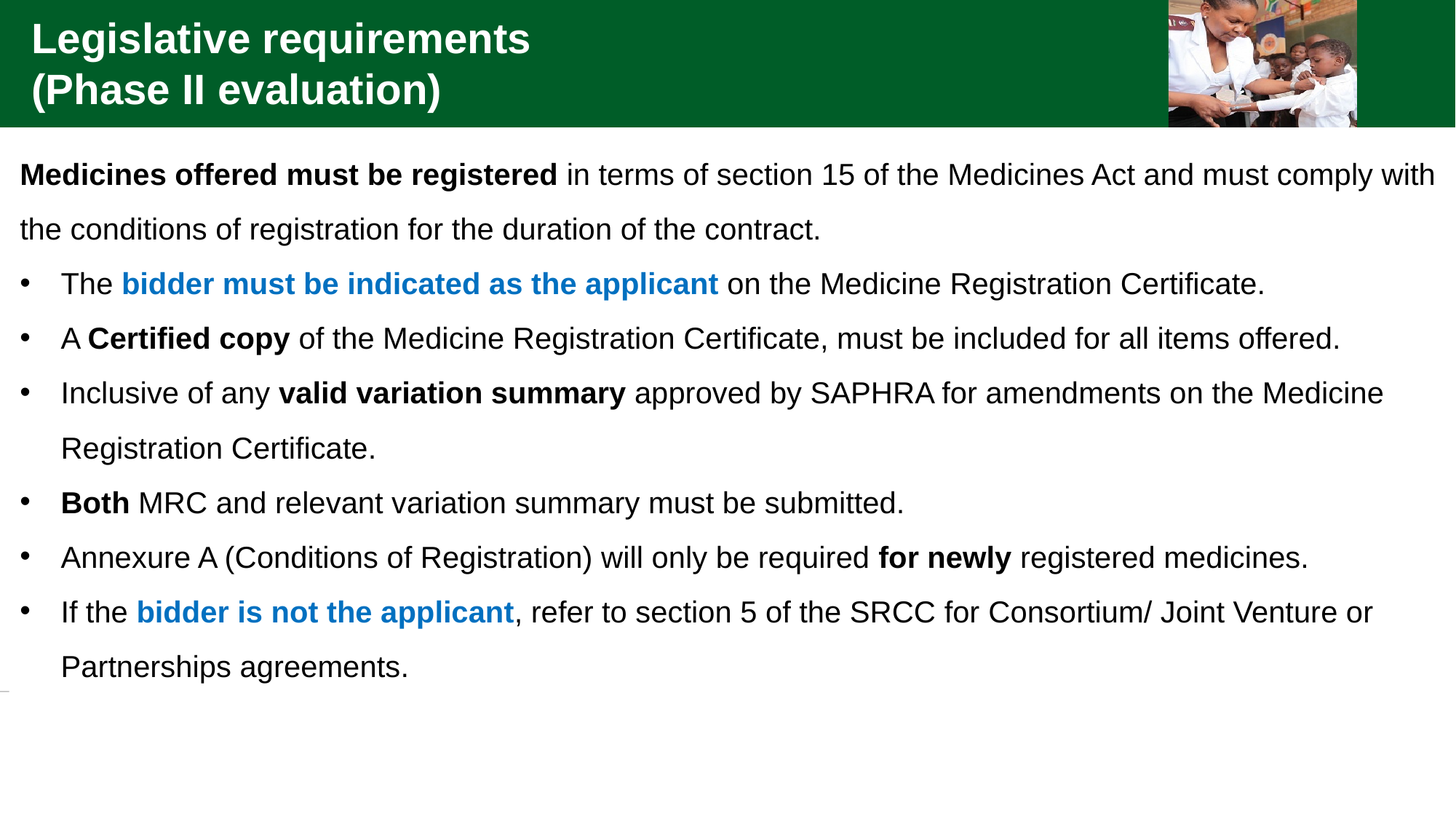

Legislative requirements
(Phase II evaluation)
Medicines offered must be registered in terms of section 15 of the Medicines Act and must comply with the conditions of registration for the duration of the contract.
The bidder must be indicated as the applicant on the Medicine Registration Certificate.
A Certified copy of the Medicine Registration Certificate, must be included for all items offered.
Inclusive of any valid variation summary approved by SAPHRA for amendments on the Medicine Registration Certificate.
Both MRC and relevant variation summary must be submitted.
Annexure A (Conditions of Registration) will only be required for newly registered medicines.
If the bidder is not the applicant, refer to section 5 of the SRCC for Consortium/ Joint Venture or Partnerships agreements.

2